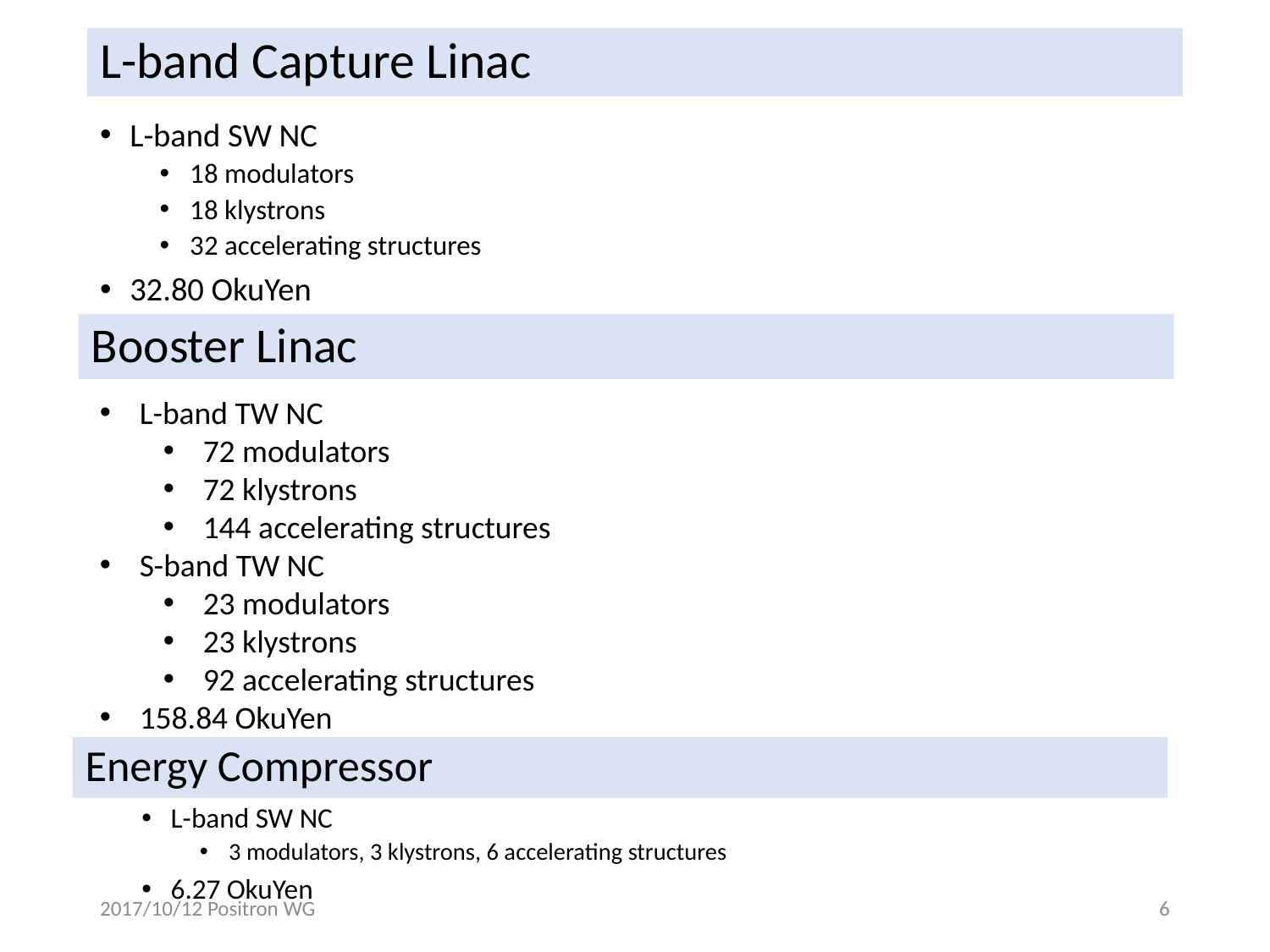

# L-band Capture Linac
L-band SW NC
18 modulators
18 klystrons
32 accelerating structures
32.80 OkuYen
Booster Linac
L-band TW NC
72 modulators
72 klystrons
144 accelerating structures
S-band TW NC
23 modulators
23 klystrons
92 accelerating structures
158.84 OkuYen

Energy Compressor
L-band SW NC
3 modulators, 3 klystrons, 6 accelerating structures
6.27 OkuYen
2017/10/12 Positron WG
6